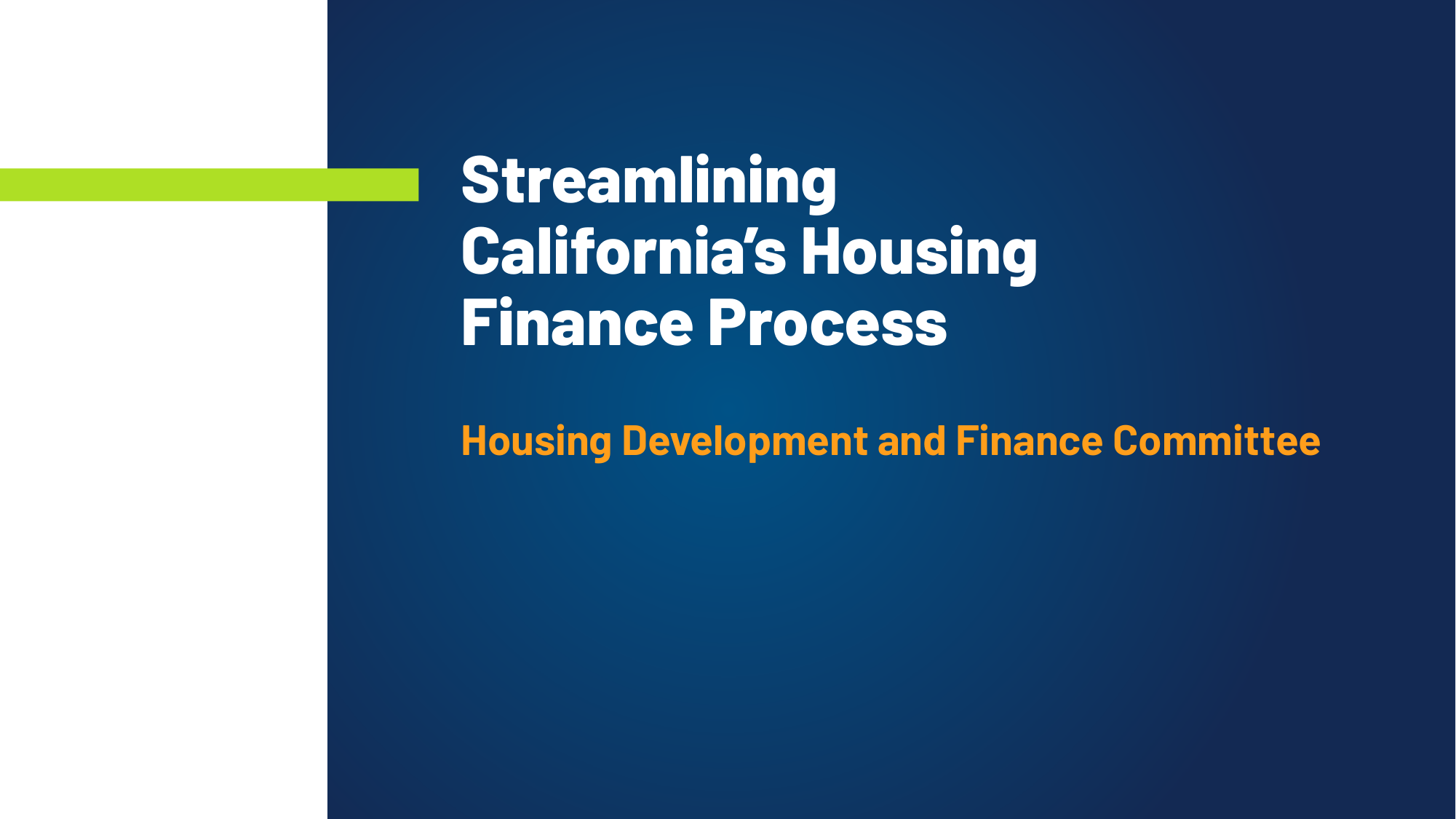

# Streamlining California’s Housing Finance Process
Housing Development and Finance Committee